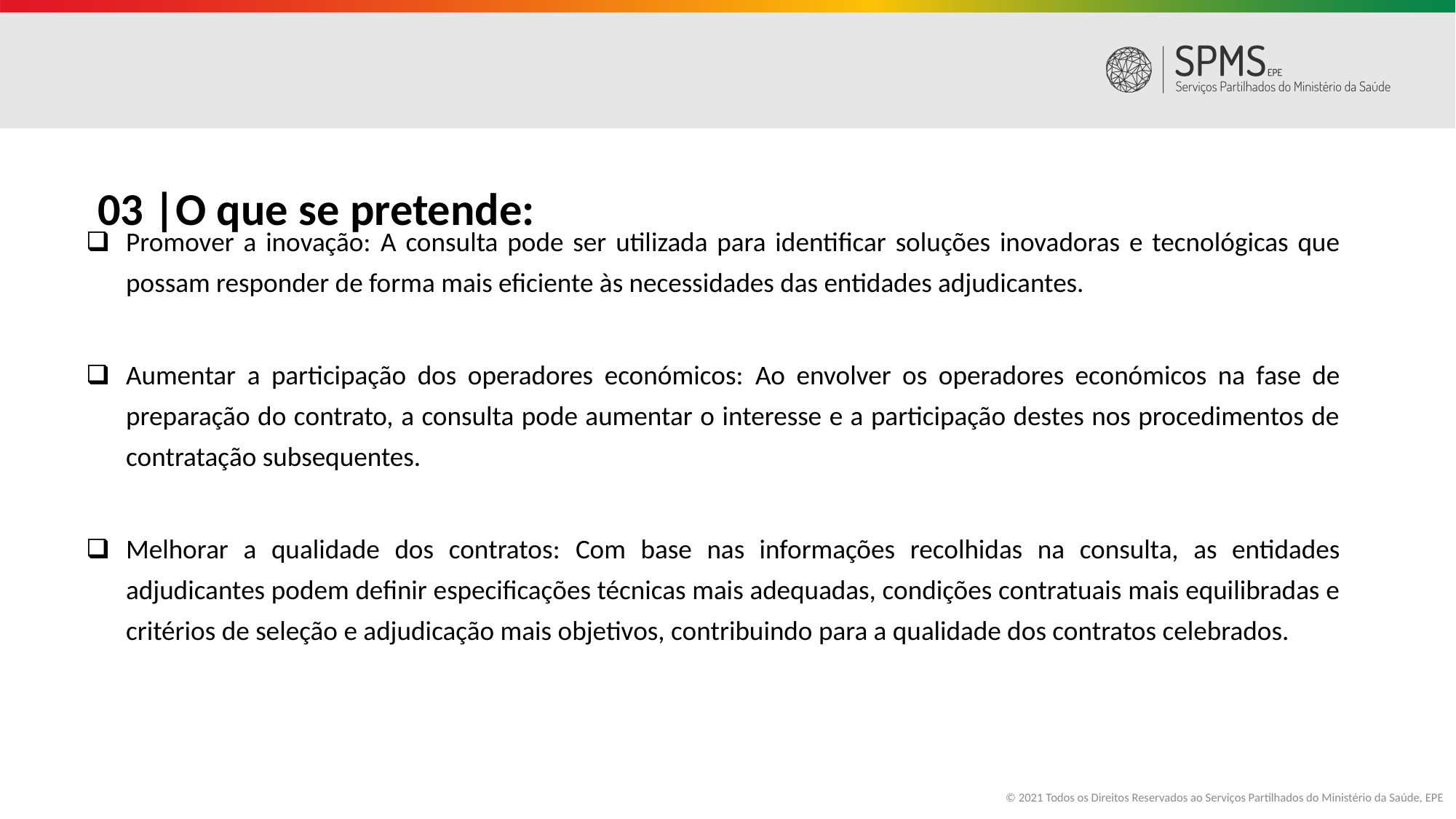

03 |O que se pretende:

Promover a inovação: A consulta pode ser utilizada para identificar soluções inovadoras e tecnológicas que possam responder de forma mais eficiente às necessidades das entidades adjudicantes.

Aumentar a participação dos operadores económicos: Ao envolver os operadores económicos na fase de preparação do contrato, a consulta pode aumentar o interesse e a participação destes nos procedimentos de contratação subsequentes.

Melhorar a qualidade dos contratos: Com base nas informações recolhidas na consulta, as entidades adjudicantes podem definir especificações técnicas mais adequadas, condições contratuais mais equilibradas e critérios de seleção e adjudicação mais objetivos, contribuindo para a qualidade dos contratos celebrados.